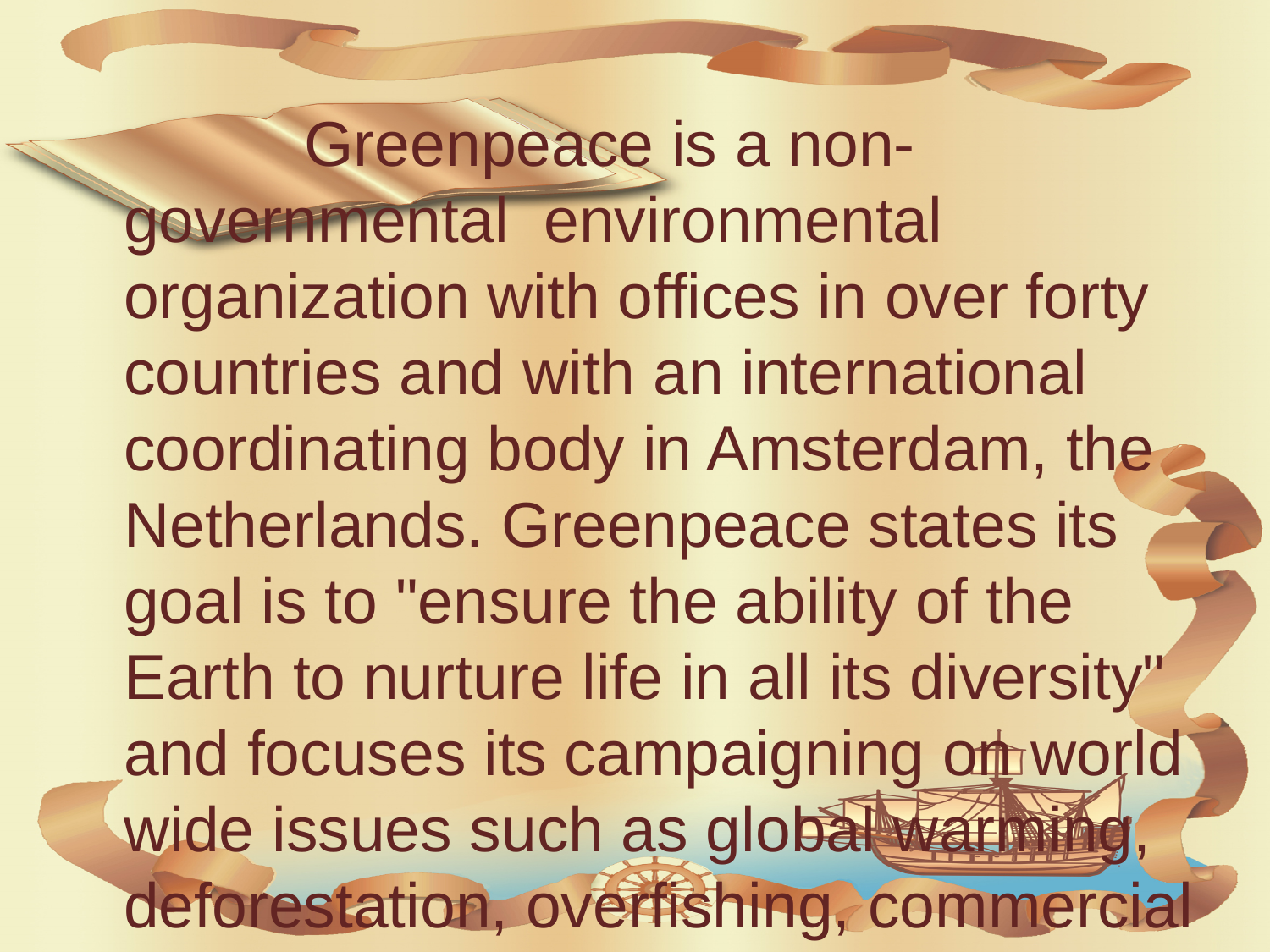

#
             Greenpeace is a non-governmental  environmental organization with offices in over forty countries and with an international coordinating body in Amsterdam, the Netherlands. Greenpeace states its goal is to "ensure the ability of the Earth to nurture life in all its diversity"  and focuses its campaigning on world wide issues such as global warming, deforestation, overfishing, commercial whaling, genetic engineering, and anti-nuclear issues.